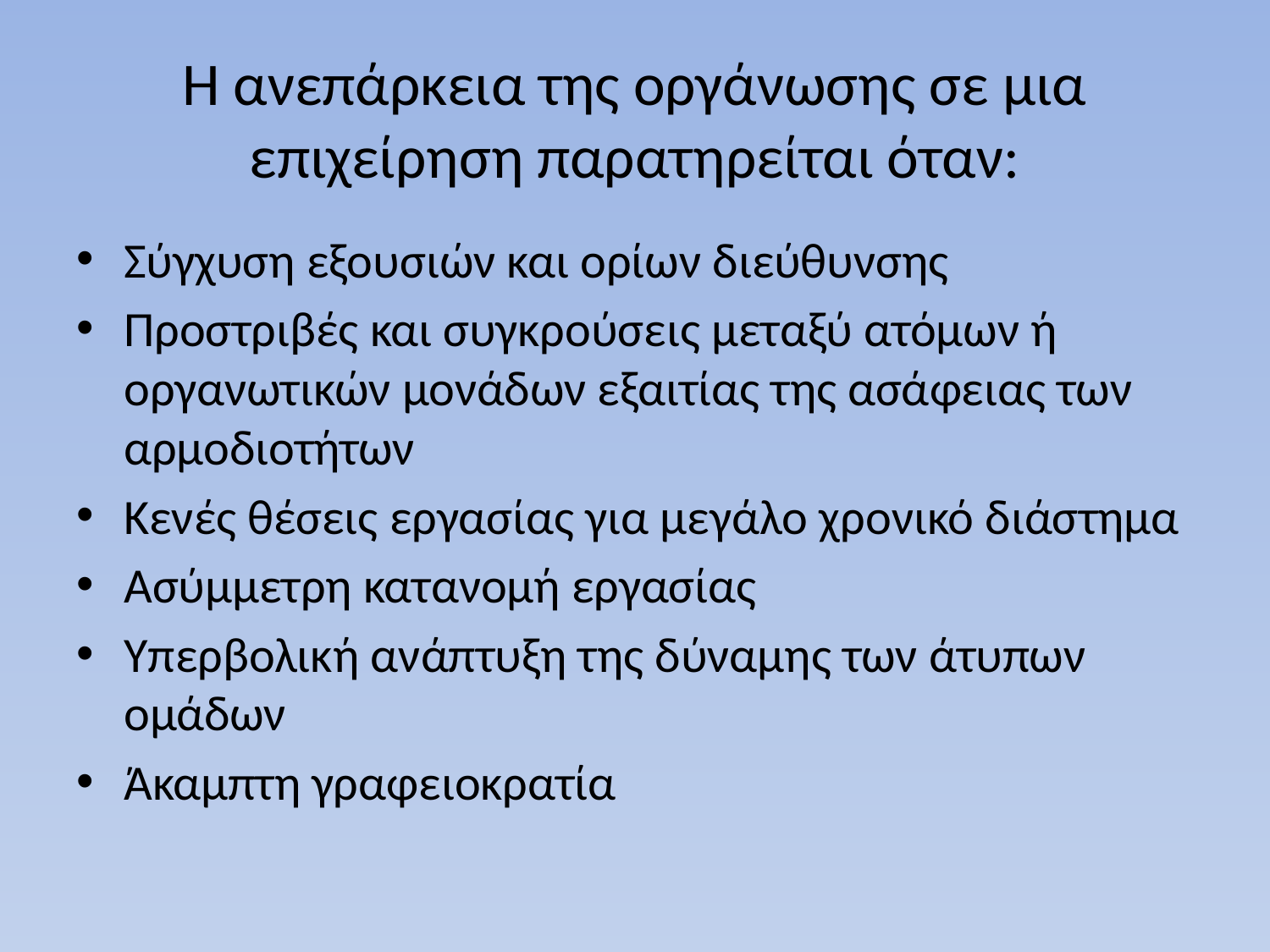

# Η ανεπάρκεια της οργάνωσης σε μια επιχείρηση παρατηρείται όταν:
Σύγχυση εξουσιών και ορίων διεύθυνσης
Προστριβές και συγκρούσεις μεταξύ ατόμων ή οργανωτικών μονάδων εξαιτίας της ασάφειας των αρμοδιοτήτων
Κενές θέσεις εργασίας για μεγάλο χρονικό διάστημα
Ασύμμετρη κατανομή εργασίας
Υπερβολική ανάπτυξη της δύναμης των άτυπων ομάδων
Άκαμπτη γραφειοκρατία